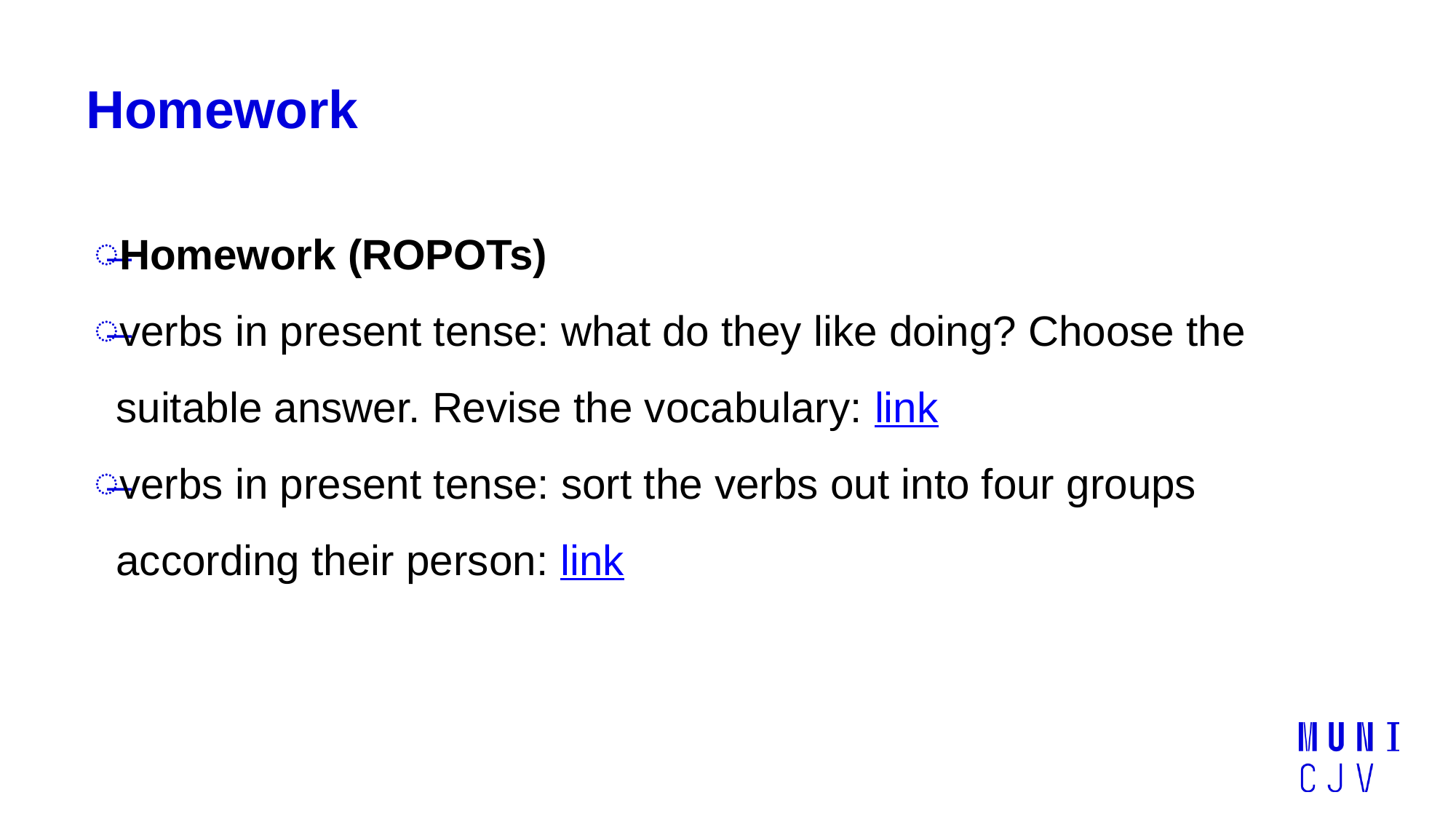

# Homework

Homework (ROPOTs)
verbs in present tense: what do they like doing? Choose the suitable answer. Revise the vocabulary: link
verbs in present tense: sort the verbs out into four groups according their person: link